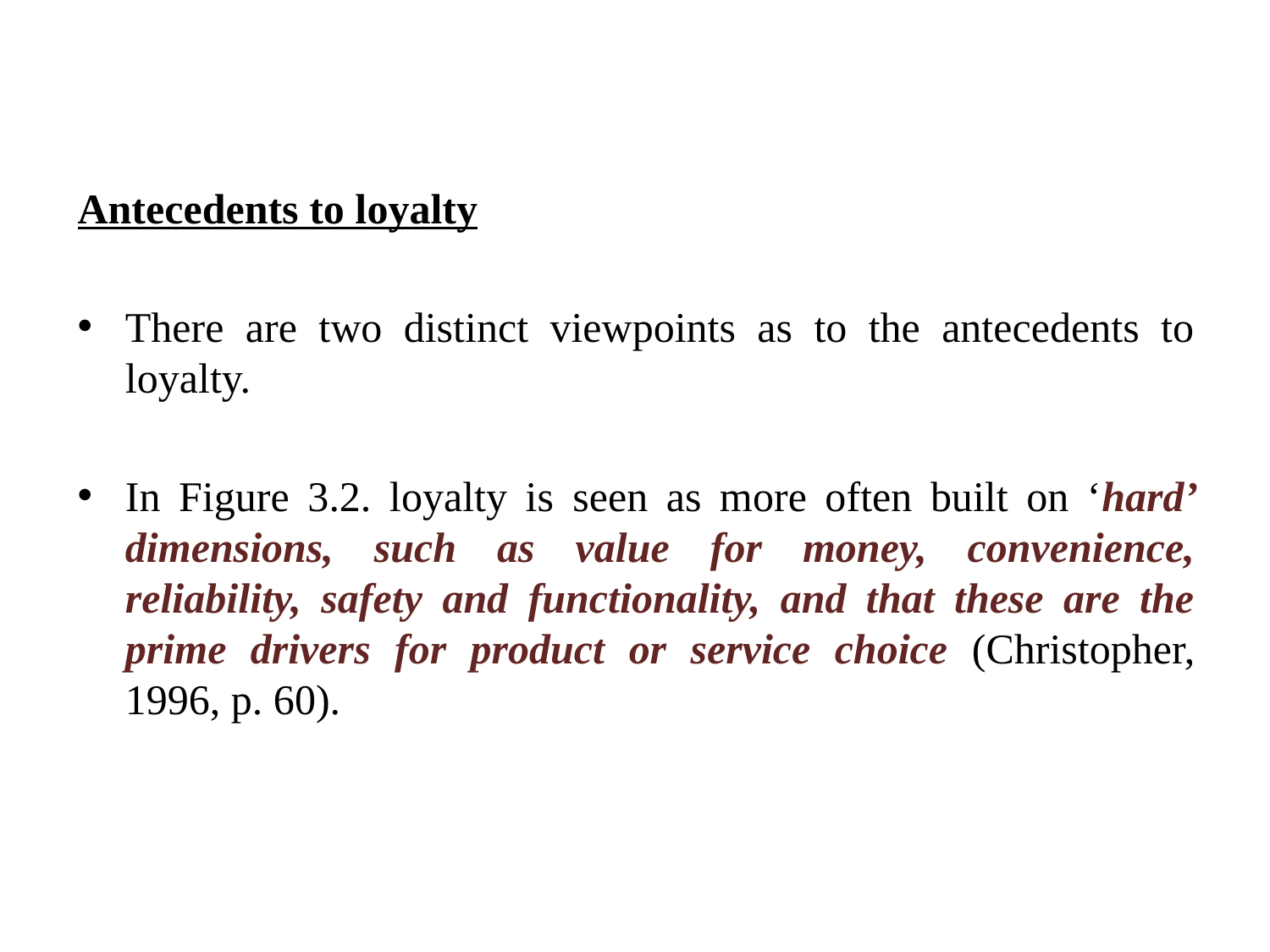

Antecedents to loyalty

There are two distinct viewpoints as to the antecedents to loyalty.

In Figure 3.2. loyalty is seen as more often built on ‘hard’ dimensions, such as value for money, convenience, reliability, safety and functionality, and that these are the prime drivers for product or service choice (Christopher, 1996, p. 60).